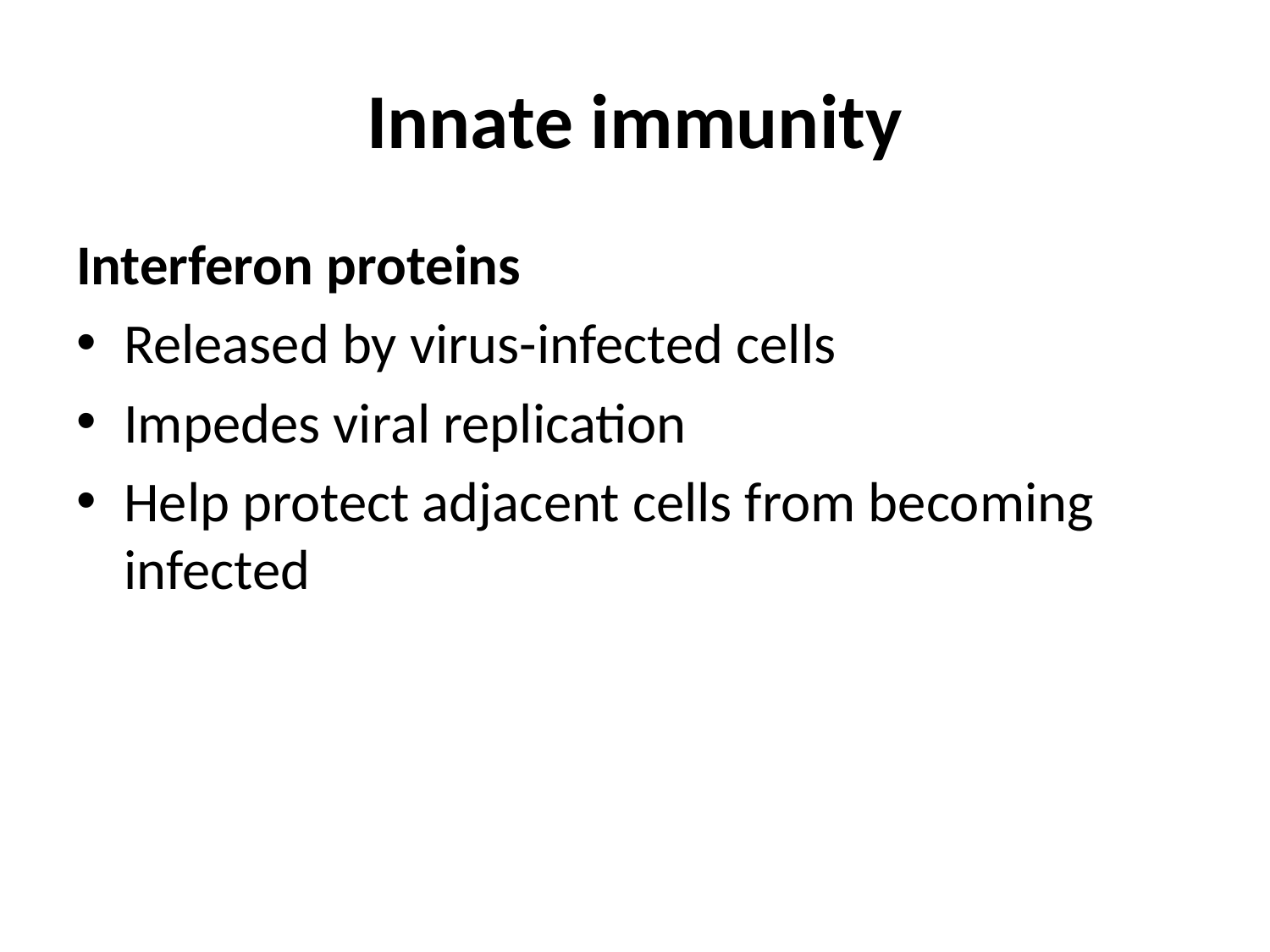

# Innate immunity
Interferon proteins
Released by virus-infected cells
Impedes viral replication
Help protect adjacent cells from becoming infected